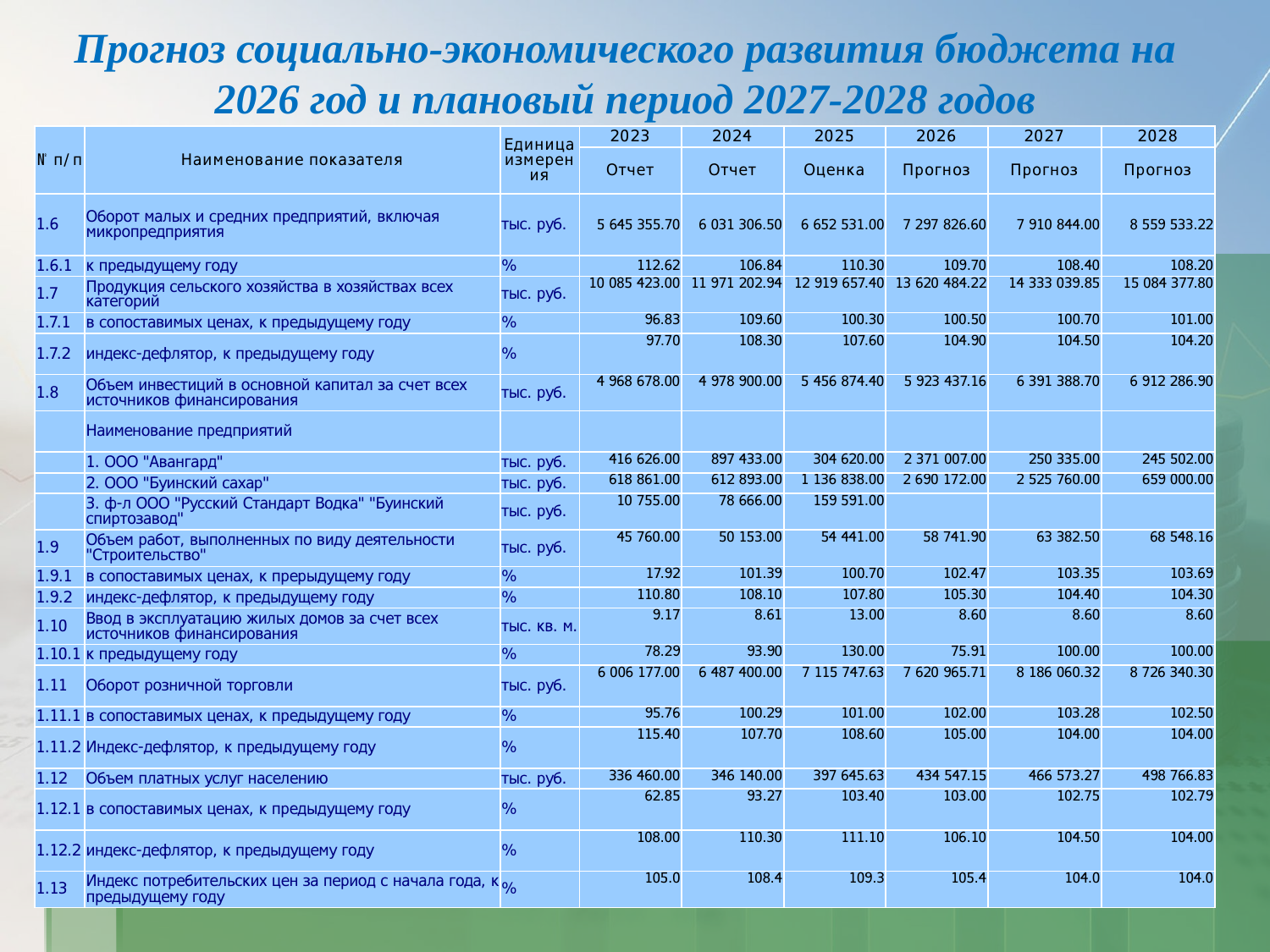

# Прогноз социально-экономического развития бюджета на 2026 год и плановый период 2027-2028 годов
| № п/п | Наименование показателя | Единица измерения | 2023 | 2024 | 2025 | 2026 | 2027 | 2028 |
| --- | --- | --- | --- | --- | --- | --- | --- | --- |
|  |  |  | Отчет | Отчет | Оценка | Прогноз | Прогноз | Прогноз |
| 1.6 | Оборот малых и средних предприятий, включая микропредприятия | тыс. руб. | 5 645 355.70 | 6 031 306.50 | 6 652 531.00 | 7 297 826.60 | 7 910 844.00 | 8 559 533.22 |
| 1.6.1 | к предыдущему году | % | 112.62 | 106.84 | 110.30 | 109.70 | 108.40 | 108.20 |
| 1.7 | Продукция сельского хозяйства в хозяйствах всех категорий | тыс. руб. | 10 085 423.00 | 11 971 202.94 | 12 919 657.40 | 13 620 484.22 | 14 333 039.85 | 15 084 377.80 |
| 1.7.1 | в сопоставимых ценах, к предыдущему году | % | 96.83 | 109.60 | 100.30 | 100.50 | 100.70 | 101.00 |
| 1.7.2 | индекс-дефлятор, к предыдущему году | % | 97.70 | 108.30 | 107.60 | 104.90 | 104.50 | 104.20 |
| 1.8 | Объем инвестиций в основной капитал за счет всех источников финансирования | тыс. руб. | 4 968 678.00 | 4 978 900.00 | 5 456 874.40 | 5 923 437.16 | 6 391 388.70 | 6 912 286.90 |
|  | Наименование предприятий |  |  |  |  |  |  |  |
|  | 1. ООО "Авангард" | тыс. руб. | 416 626.00 | 897 433.00 | 304 620.00 | 2 371 007.00 | 250 335.00 | 245 502.00 |
|  | 2. ООО "Буинский сахар" | тыс. руб. | 618 861.00 | 612 893.00 | 1 136 838.00 | 2 690 172.00 | 2 525 760.00 | 659 000.00 |
|  | 3. ф-л ООО "Русский Стандарт Водка" "Буинский спиртозавод" | тыс. руб. | 10 755.00 | 78 666.00 | 159 591.00 |  |  |  |
| 1.9 | Объем работ, выполненных по виду деятельности "Строительство" | тыс. руб. | 45 760.00 | 50 153.00 | 54 441.00 | 58 741.90 | 63 382.50 | 68 548.16 |
| 1.9.1 | в сопоставимых ценах, к прерыдущему году | % | 17.92 | 101.39 | 100.70 | 102.47 | 103.35 | 103.69 |
| 1.9.2 | индекс-дефлятор, к предыдущему году | % | 110.80 | 108.10 | 107.80 | 105.30 | 104.40 | 104.30 |
| 1.10 | Ввод в эксплуатацию жилых домов за счет всех источников финансирования | тыс. кв. м. | 9.17 | 8.61 | 13.00 | 8.60 | 8.60 | 8.60 |
| 1.10.1 | к предыдущему году | % | 78.29 | 93.90 | 130.00 | 75.91 | 100.00 | 100.00 |
| 1.11 | Оборот розничной торговли | тыс. руб. | 6 006 177.00 | 6 487 400.00 | 7 115 747.63 | 7 620 965.71 | 8 186 060.32 | 8 726 340.30 |
| 1.11.1 | в сопоставимых ценах, к предыдущему году | % | 95.76 | 100.29 | 101.00 | 102.00 | 103.28 | 102.50 |
| 1.11.2 | Индекс-дефлятор, к предыдущему году | % | 115.40 | 107.70 | 108.60 | 105.00 | 104.00 | 104.00 |
| 1.12 | Объем платных услуг населению | тыс. руб. | 336 460.00 | 346 140.00 | 397 645.63 | 434 547.15 | 466 573.27 | 498 766.83 |
| 1.12.1 | в сопоставимых ценах, к предыдущему году | % | 62.85 | 93.27 | 103.40 | 103.00 | 102.75 | 102.79 |
| 1.12.2 | индекс-дефлятор, к предыдущему году | % | 108.00 | 110.30 | 111.10 | 106.10 | 104.50 | 104.00 |
| 1.13 | Индекс потребительских цен за период с начала года, к предыдущему году | % | 105.0 | 108.4 | 109.3 | 105.4 | 104.0 | 104.0 |